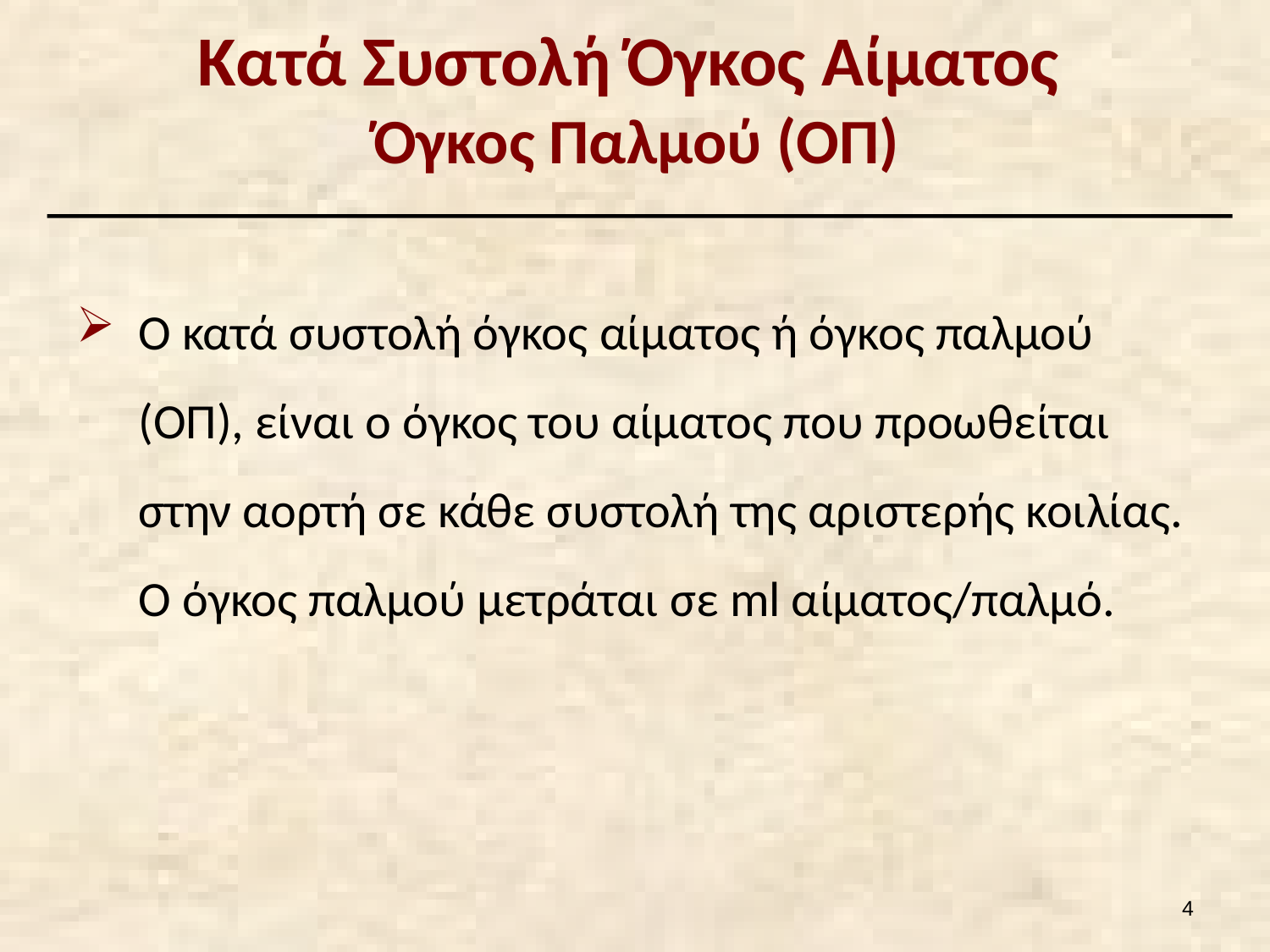

# Κατά Συστολή Όγκος Αίματος Όγκος Παλμού (ΟΠ)

Ο κατά συστολή όγκος αίματος ή όγκος παλμού (ΟΠ), είναι ο όγκος του αίματος που προωθείται στην αορτή σε κάθε συστολή της αριστερής κοιλίας. Ο όγκος παλμού μετράται σε ml αίματος/παλμό.

4